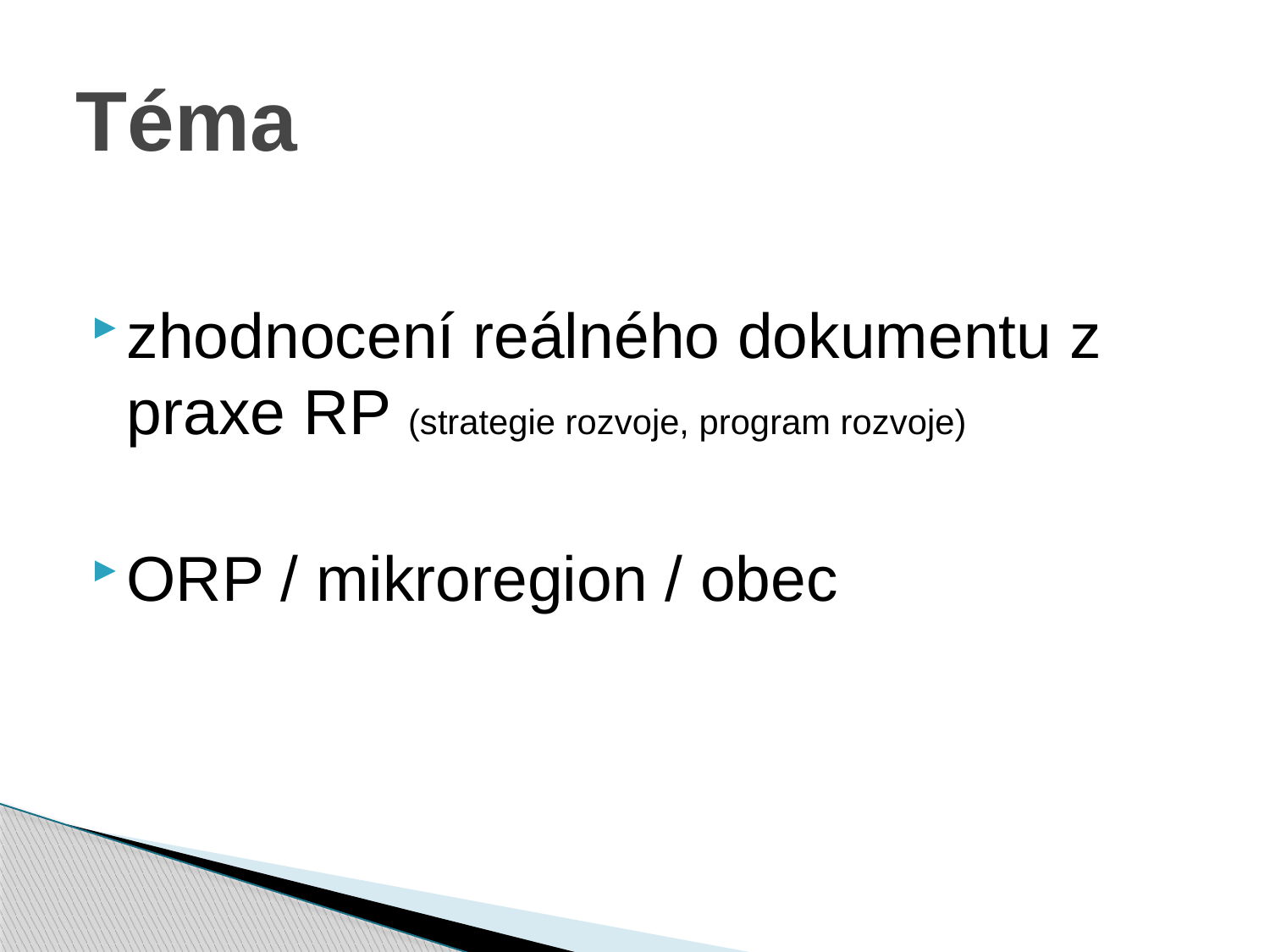

# Téma

zhodnocení reálného dokumentu z praxe RP (strategie rozvoje, program rozvoje)

ORP / mikroregion / obec